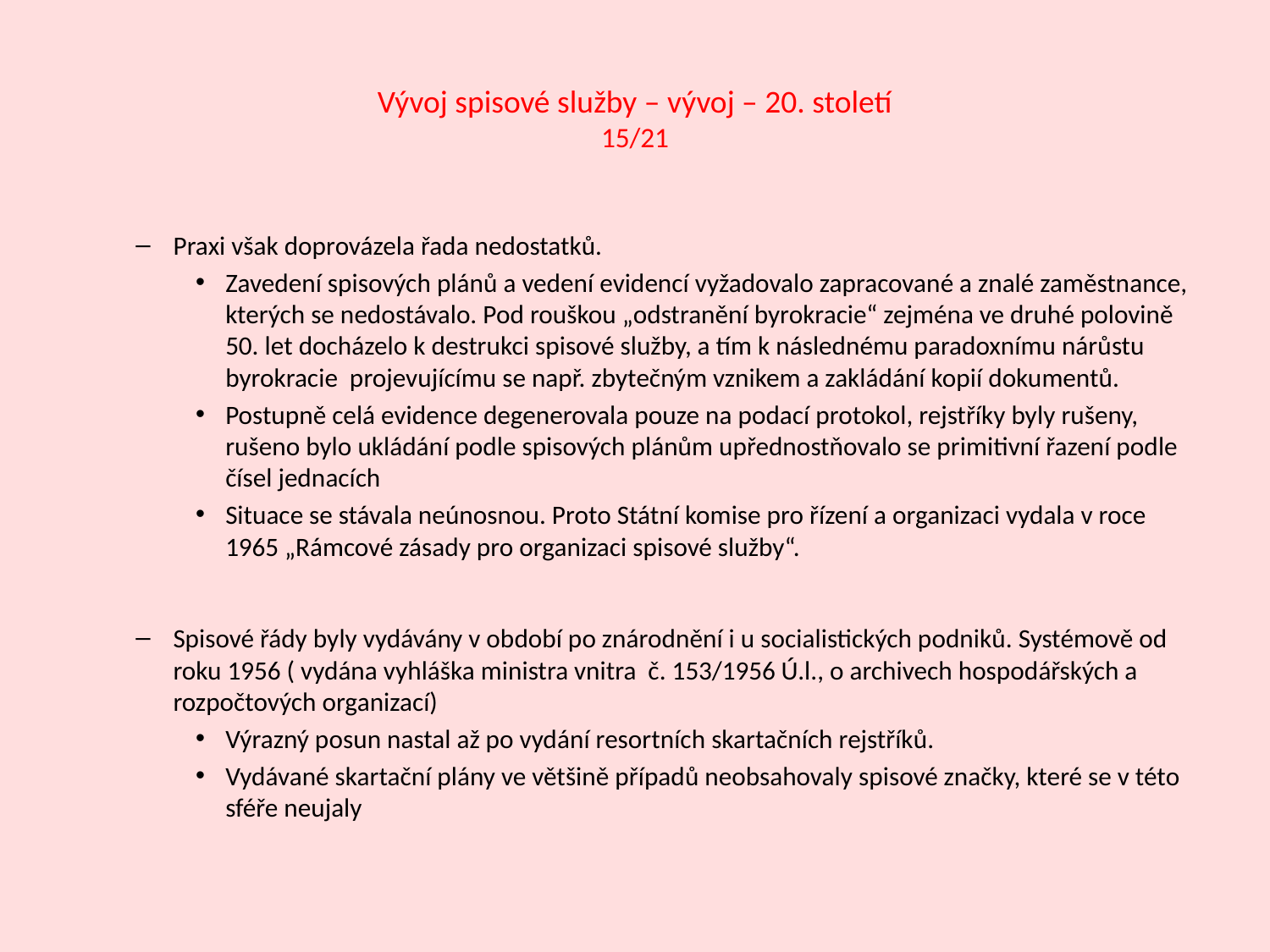

# Vývoj spisové služby – vývoj – 20. století 15/21
Praxi však doprovázela řada nedostatků.
Zavedení spisových plánů a vedení evidencí vyžadovalo zapracované a znalé zaměstnance, kterých se nedostávalo. Pod rouškou „odstranění byrokracie“ zejména ve druhé polovině 50. let docházelo k destrukci spisové služby, a tím k následnému paradoxnímu nárůstu byrokracie  projevujícímu se např. zbytečným vznikem a zakládání kopií dokumentů.
Postupně celá evidence degenerovala pouze na podací protokol, rejstříky byly rušeny, rušeno bylo ukládání podle spisových plánům upřednostňovalo se primitivní řazení podle čísel jednacích
Situace se stávala neúnosnou. Proto Státní komise pro řízení a organizaci vydala v roce 1965 „Rámcové zásady pro organizaci spisové služby“.

Spisové řády byly vydávány v období po znárodnění i u socialistických podniků. Systémově od roku 1956 ( vydána vyhláška ministra vnitra  č. 153/1956 Ú.l., o archivech hospodářských a rozpočtových organizací)
Výrazný posun nastal až po vydání resortních skartačních rejstříků.
Vydávané skartační plány ve většině případů neobsahovaly spisové značky, které se v této sféře neujaly